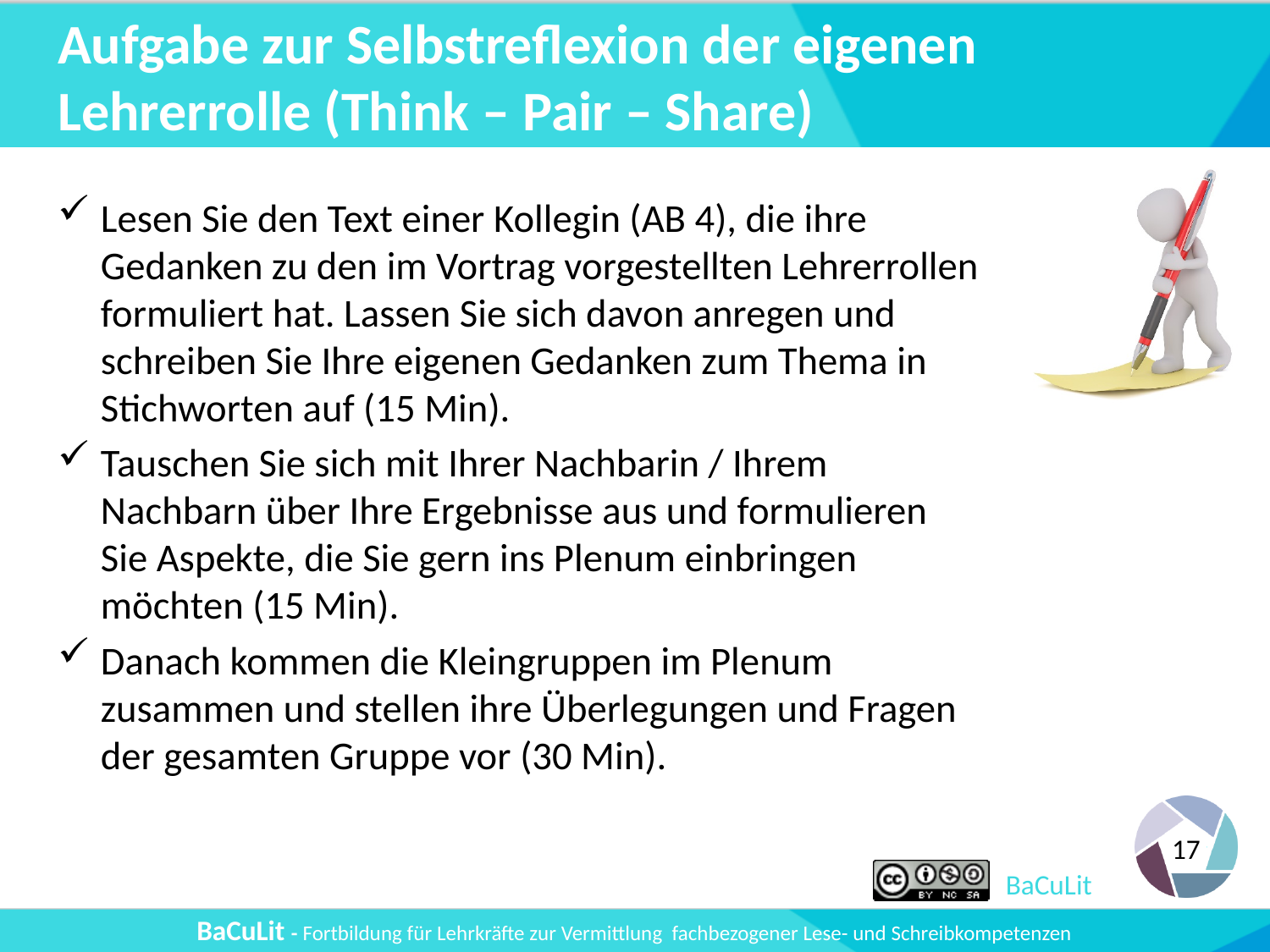

# Aufgabe zur Selbstreflexion der eigenen Lehrerrolle (Think – Pair – Share)
Lesen Sie den Text einer Kollegin (AB 4), die ihre Gedanken zu den im Vortrag vorgestellten Lehrerrollen formuliert hat. Lassen Sie sich davon anregen und schreiben Sie Ihre eigenen Gedanken zum Thema in Stichworten auf (15 Min).
Tauschen Sie sich mit Ihrer Nachbarin / Ihrem Nachbarn über Ihre Ergebnisse aus und formulieren Sie Aspekte, die Sie gern ins Plenum einbringen möchten (15 Min).
Danach kommen die Kleingruppen im Plenum zusammen und stellen ihre Überlegungen und Fragen der gesamten Gruppe vor (30 Min).